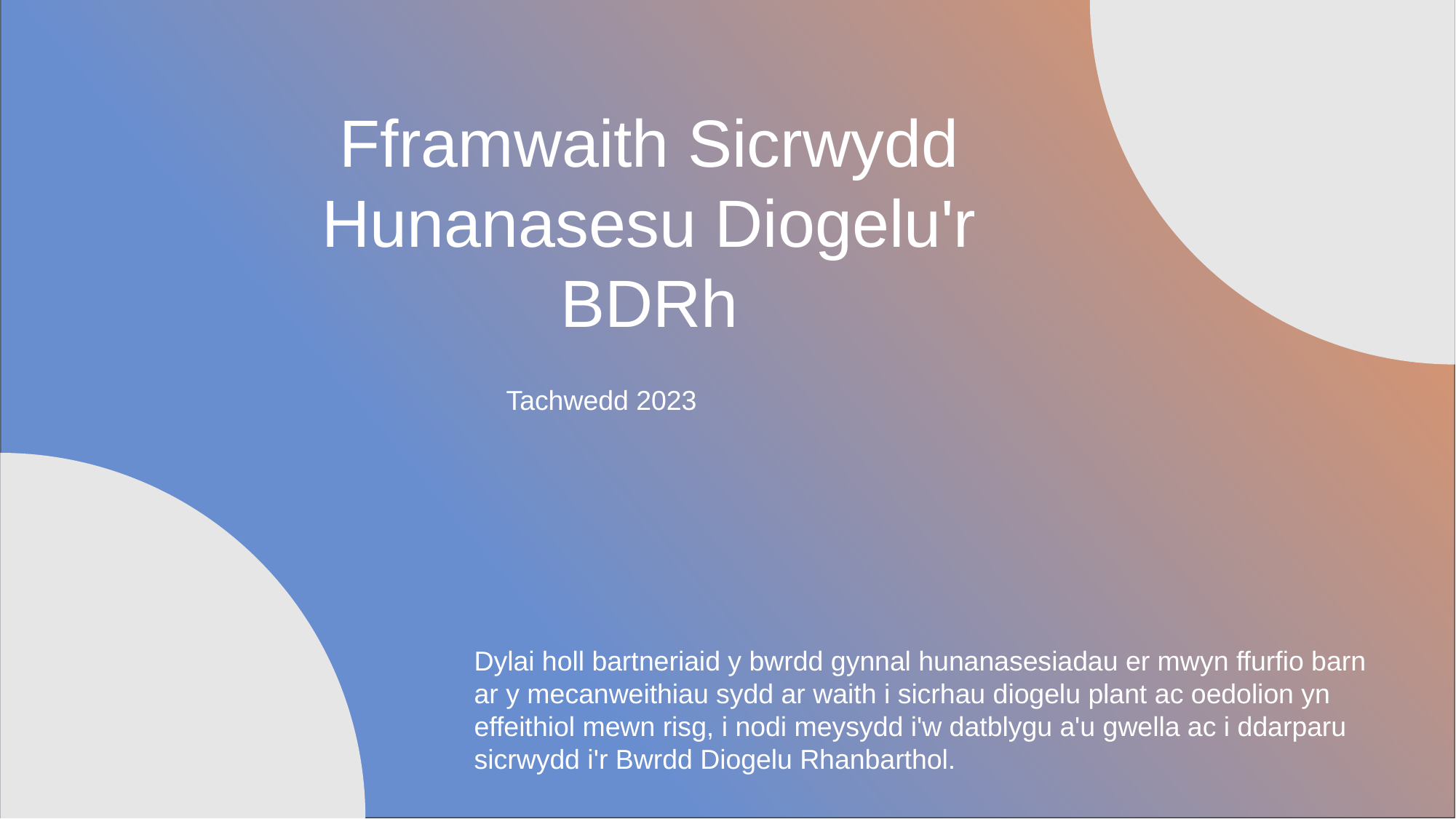

Fframwaith Sicrwydd Hunanasesu Diogelu'r BDRh
Tachwedd 2023

Dylai holl bartneriaid y bwrdd gynnal hunanasesiadau er mwyn ffurfio barn ar y mecanweithiau sydd ar waith i sicrhau diogelu plant ac oedolion yn effeithiol mewn risg, i nodi meysydd i'w datblygu a'u gwella ac i ddarparu sicrwydd i'r Bwrdd Diogelu Rhanbarthol.